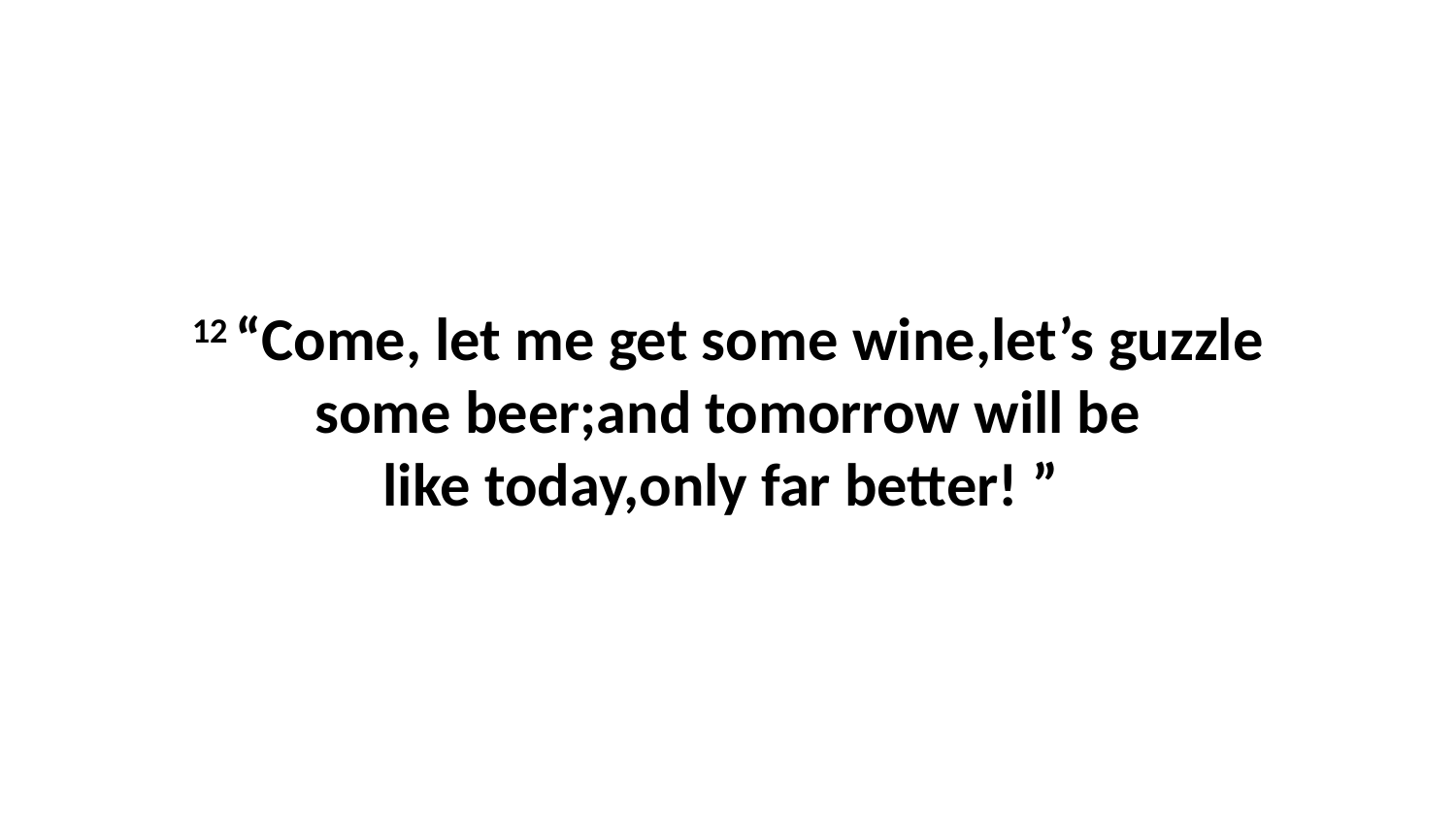

12 “Come, let me get some wine,let’s guzzle some beer;and tomorrow will be like today,only far better! ”